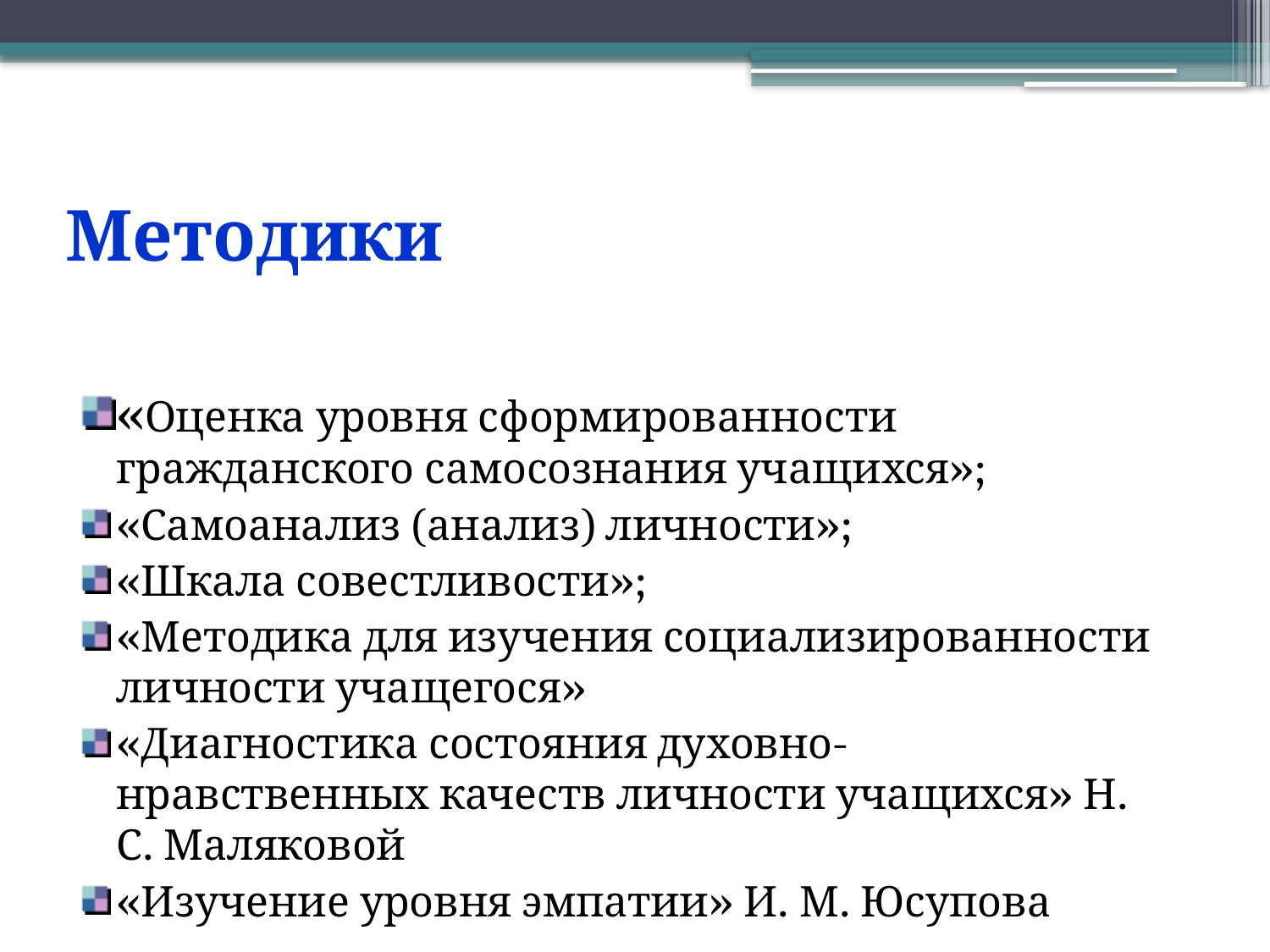

# Методики
«Оценка уровня сформированности гражданского самосознания учащихся»;
«Самоанализ (анализ) личности»;
«Шкала совестливости»;
«Методика для изучения социализированности личности учащегося»
«Диагностика состояния духовно-нравственных качеств личности учащихся» Н. С. Маляковой
«Изучение уровня эмпатии» И. М. Юсупова